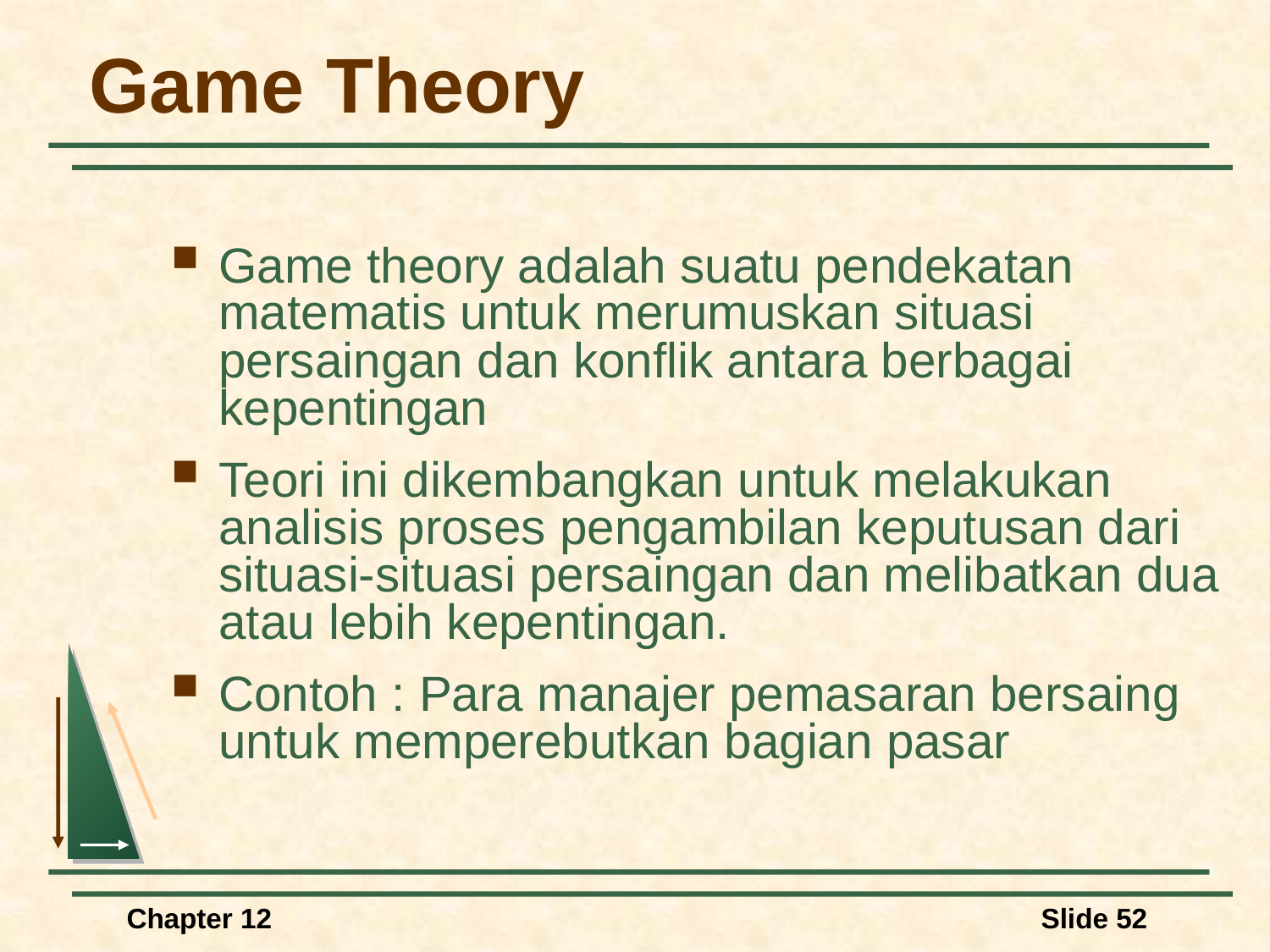

# Game Theory
Game theory adalah suatu pendekatan matematis untuk merumuskan situasi persaingan dan konflik antara berbagai kepentingan
Teori ini dikembangkan untuk melakukan analisis proses pengambilan keputusan dari situasi-situasi persaingan dan melibatkan dua atau lebih kepentingan.
Contoh : Para manajer pemasaran bersaing untuk memperebutkan bagian pasar
Chapter 12
Slide 52